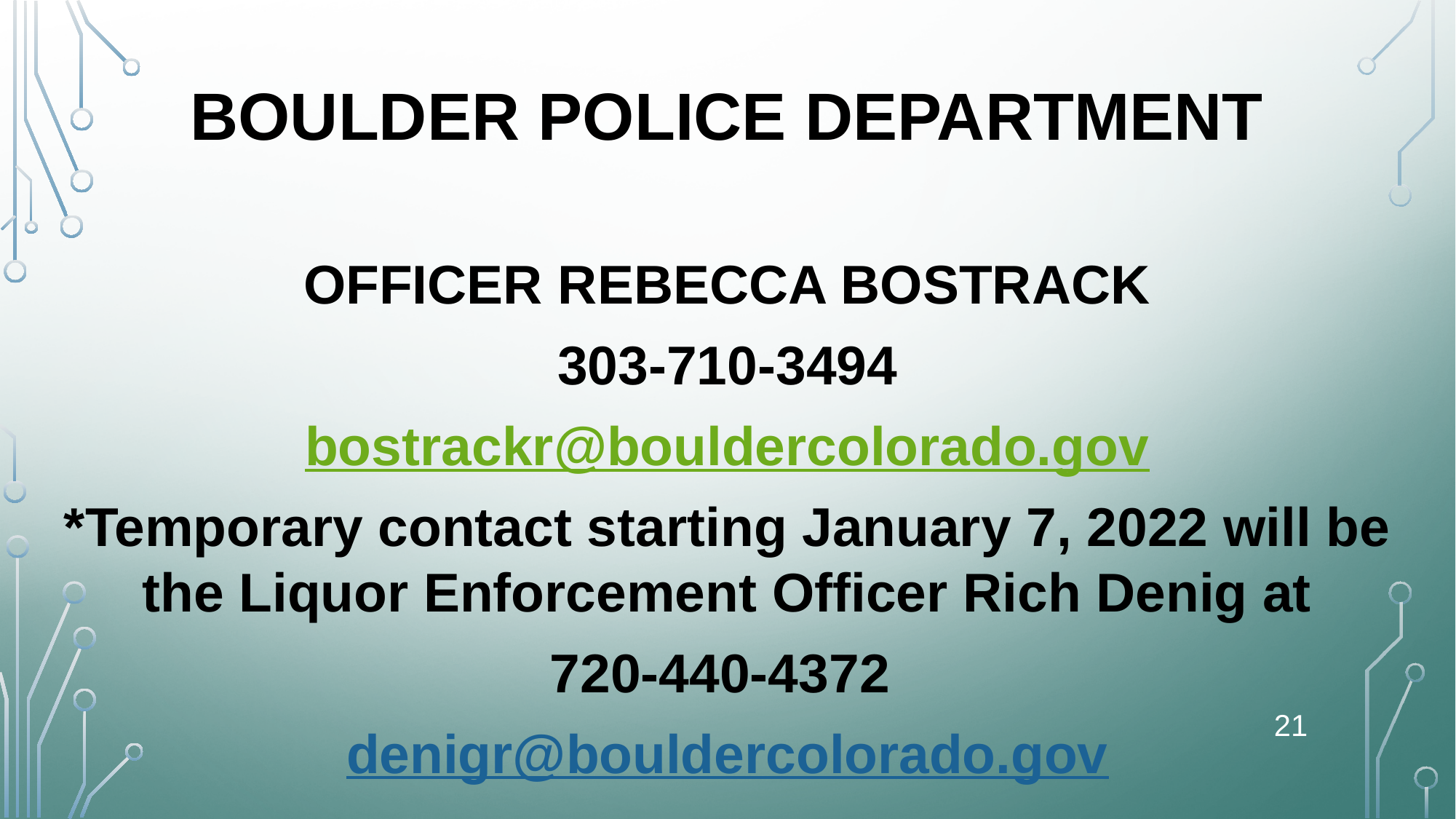

# Boulder police department

OFFICER REBECCA BOSTRACK
303-710-3494
bostrackr@bouldercolorado.gov
*Temporary contact starting January 7, 2022 will be the Liquor Enforcement Officer Rich Denig at
720-440-4372
denigr@bouldercolorado.gov
21